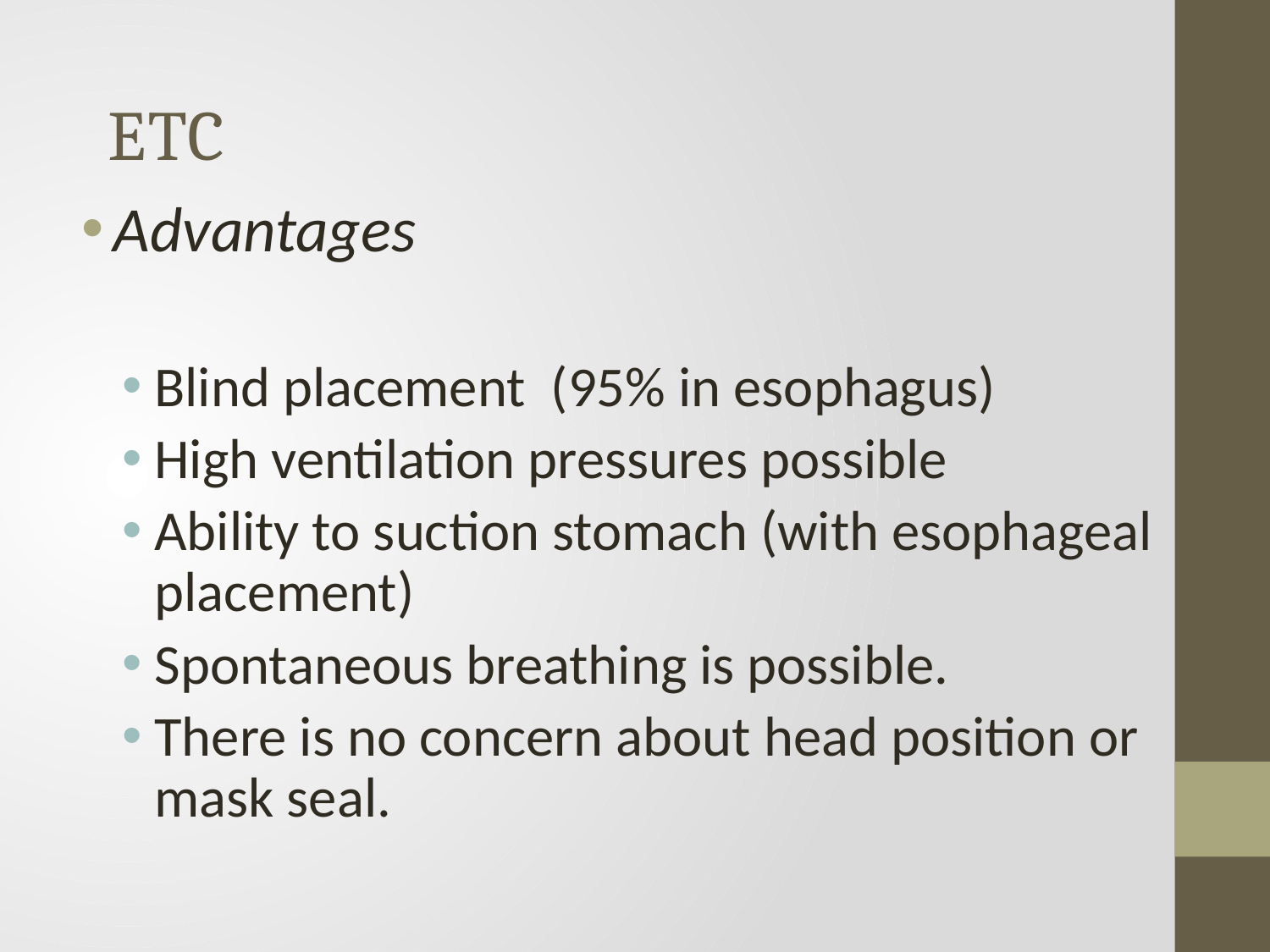

# ETC
Advantages

Blind placement  (95% in esophagus)
High ventilation pressures possible
Ability to suction stomach (with esophageal placement)
Spontaneous breathing is possible.
There is no concern about head position or mask seal.